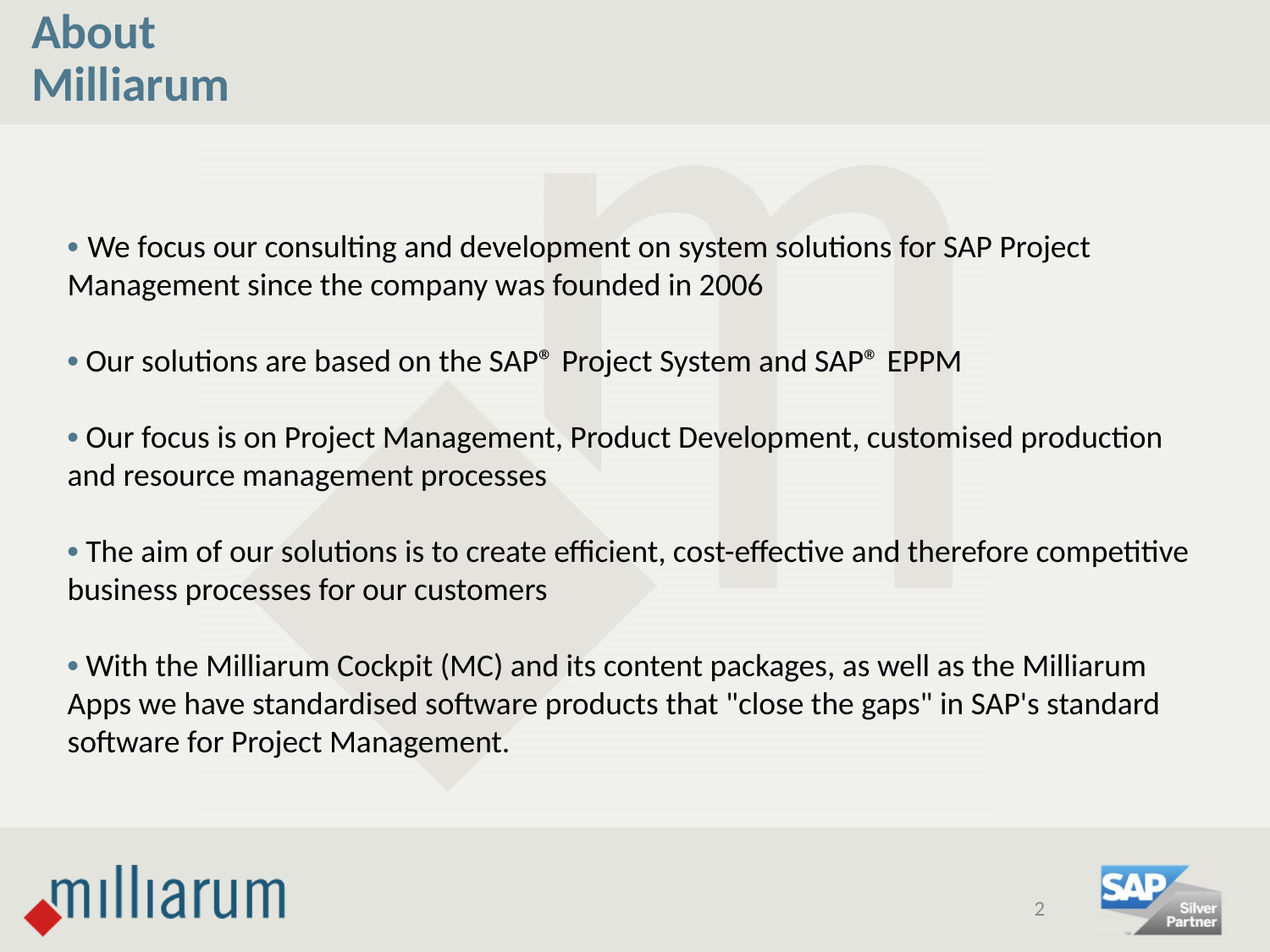

# About Milliarum

• We focus our consulting and development on system solutions for SAP Project Management since the company was founded in 2006

• Our solutions are based on the SAP® Project System and SAP® EPPM

• Our focus is on Project Management, Product Development, customised production and resource management processes

• The aim of our solutions is to create efficient, cost-effective and therefore competitive business processes for our customers

• With the Milliarum Cockpit (MC) and its content packages, as well as the Milliarum Apps we have standardised software products that "close the gaps" in SAP's standard software for Project Management.
2